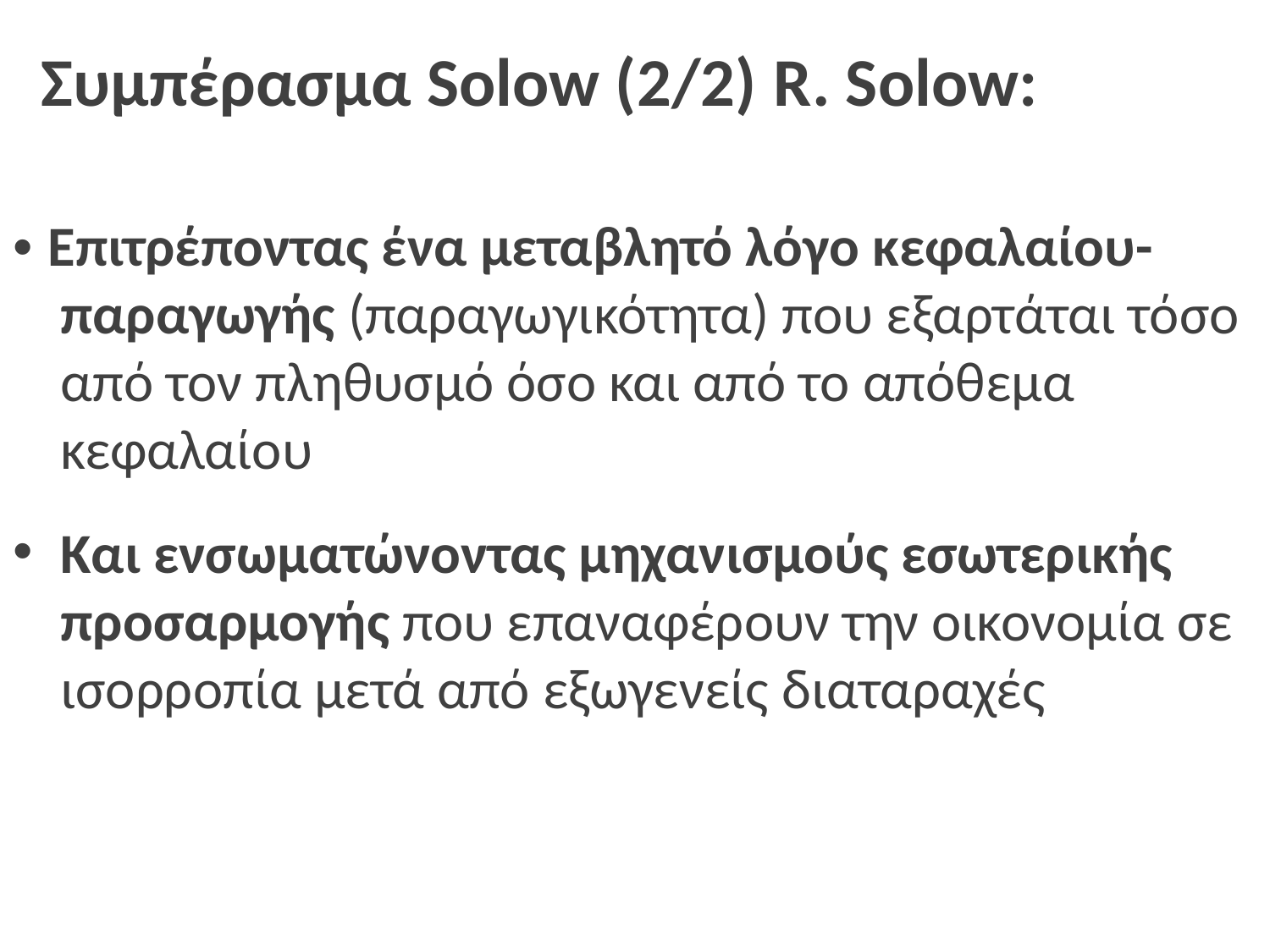

# Συμπέρασμα Solow (2/2) R. Solow:
• Επιτρέποντας ένα μεταβλητό λόγο κεφαλαίου-παραγωγής (παραγωγικότητα) που εξαρτάται τόσο από τον πληθυσμό όσο και από το απόθεμα κεφαλαίου
Και ενσωματώνοντας μηχανισμούς εσωτερικής προσαρμογής που επαναφέρουν την οικονομία σε ισορροπία μετά από εξωγενείς διαταραχές